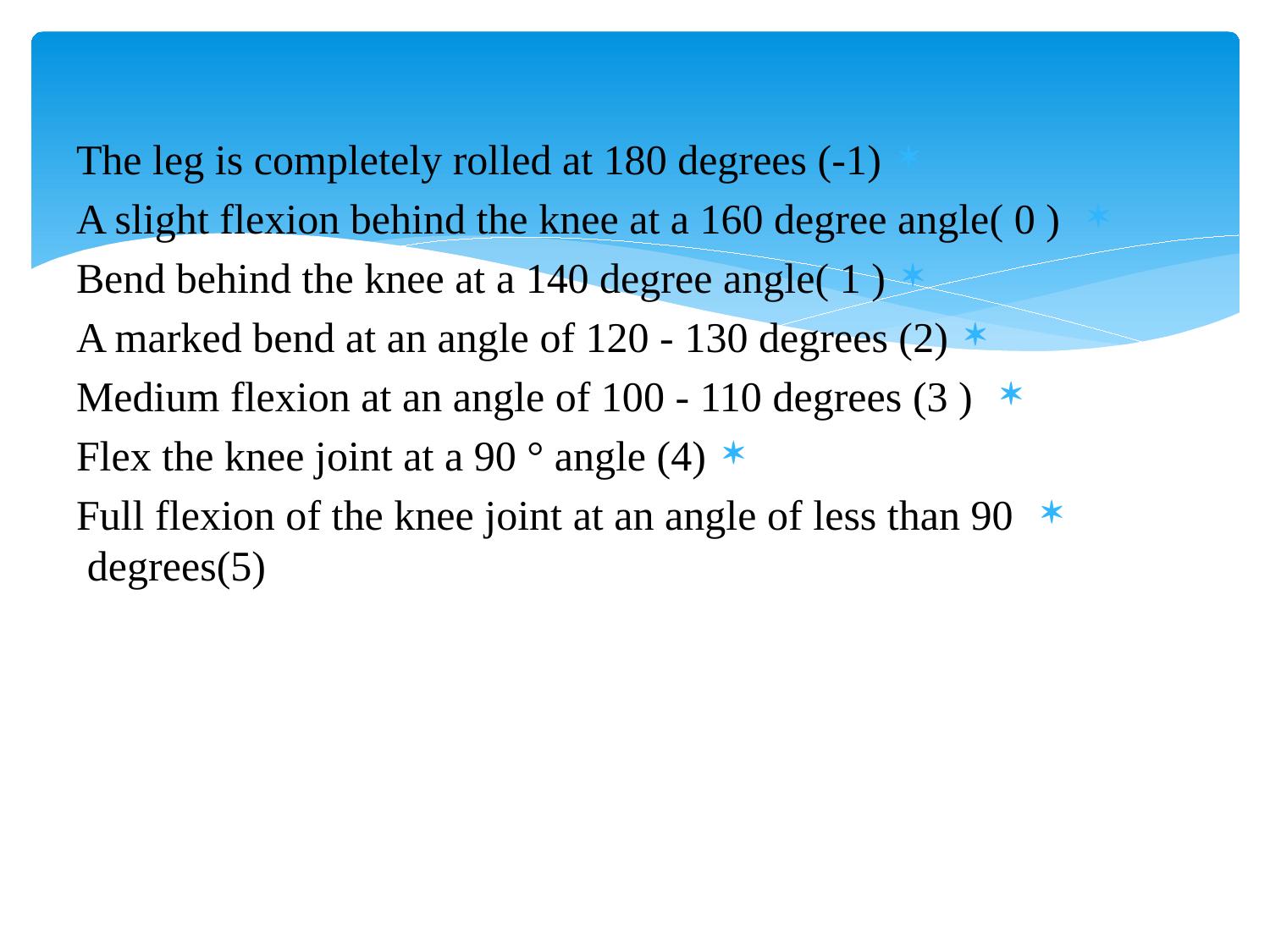

The leg is completely rolled at 180 degrees (-1)
 A slight flexion behind the knee at a 160 degree angle( 0 )
Bend behind the knee at a 140 degree angle( 1 )
A marked bend at an angle of 120 - 130 degrees (2)
 Medium flexion at an angle of 100 - 110 degrees (3 )
Flex the knee joint at a 90 ° angle (4)
 Full flexion of the knee joint at an angle of less than 90 degrees(5)